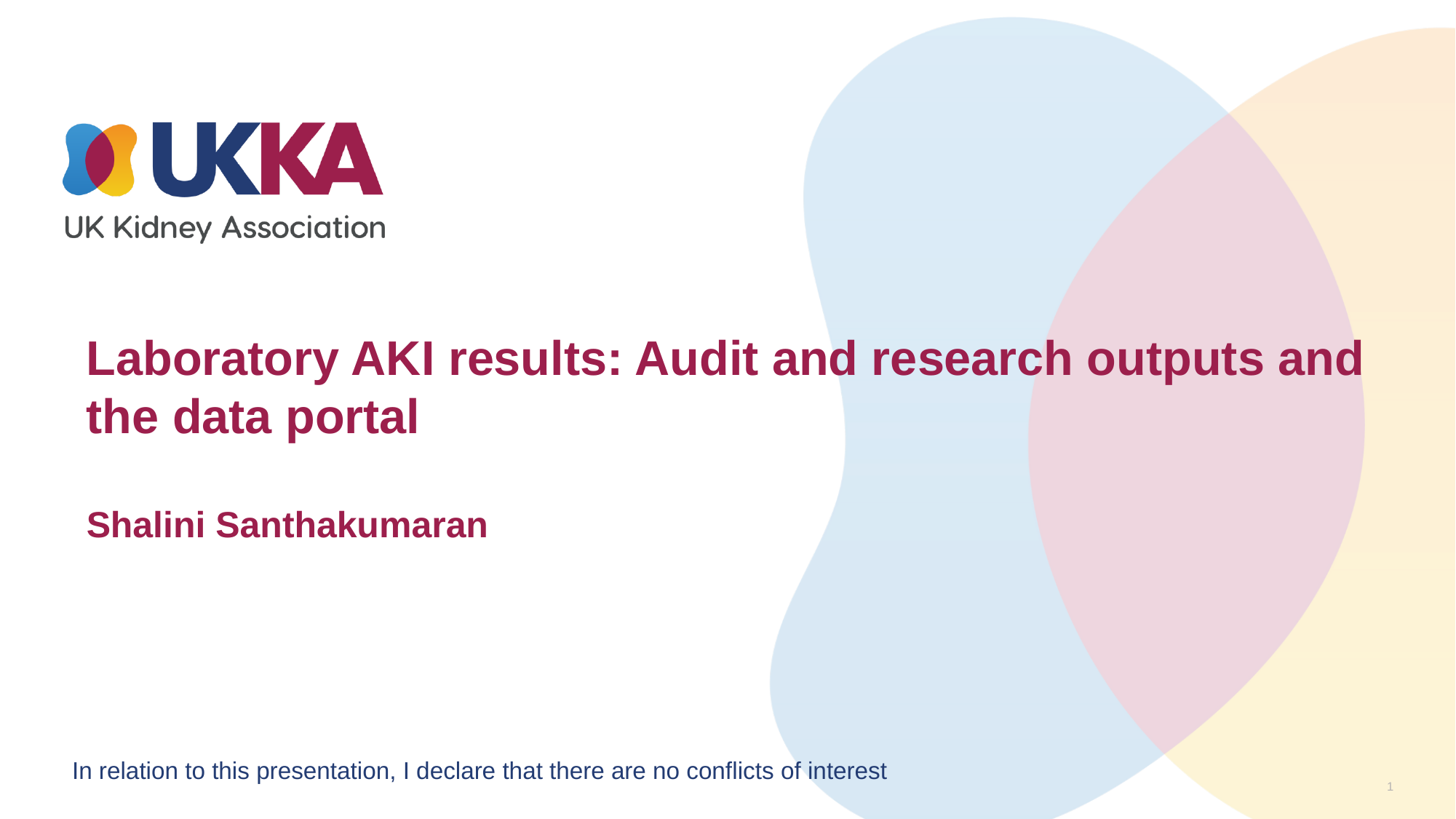

#
Laboratory AKI results: Audit and research outputs and the data portal

Shalini Santhakumaran

In relation to this presentation, I declare that there are no conflicts of interest
1